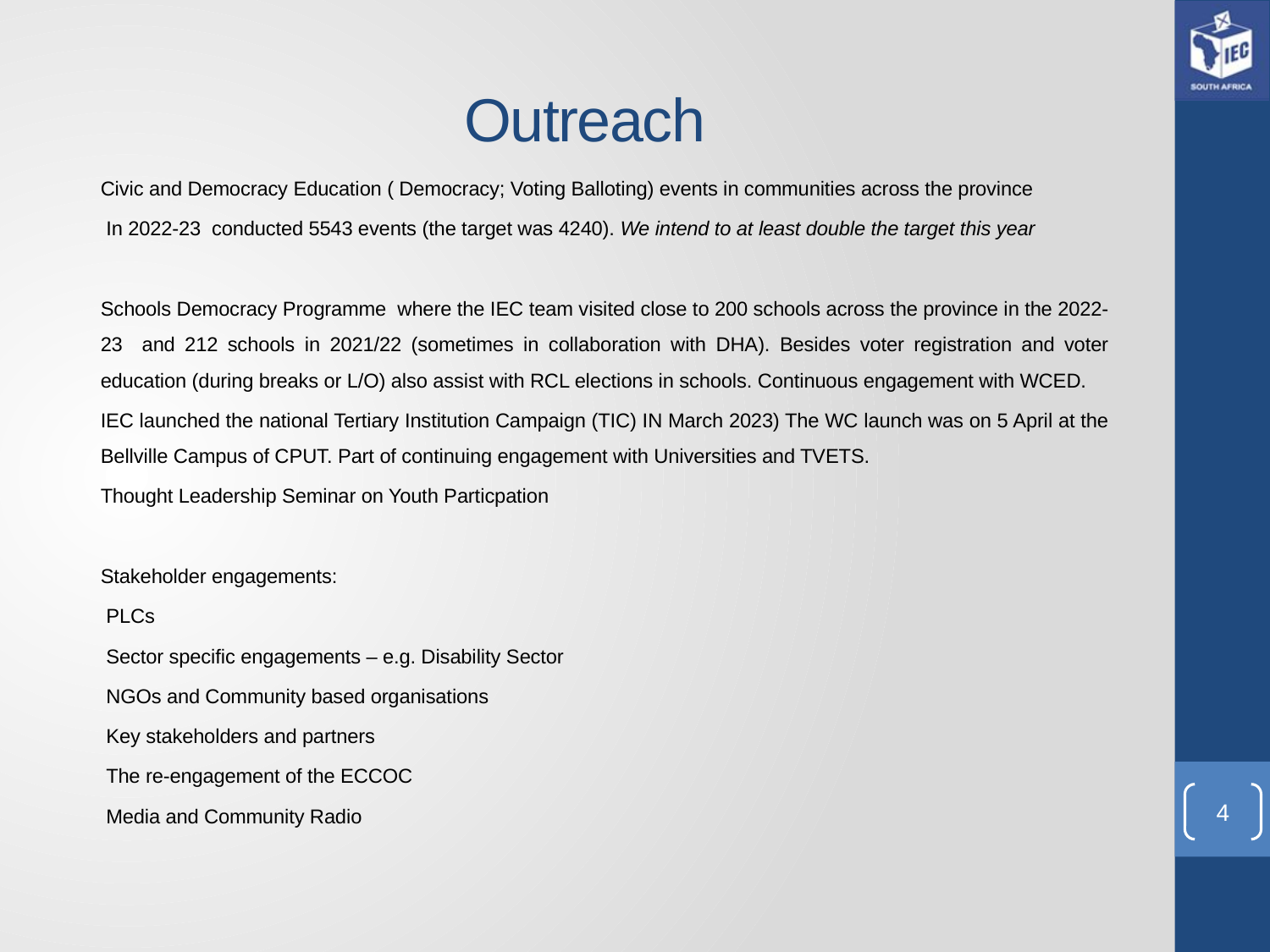

# Outreach
Civic and Democracy Education ( Democracy; Voting Balloting) events in communities across the province
 In 2022-23  conducted 5543 events (the target was 4240). We intend to at least double the target this year

Schools Democracy Programme  where the IEC team visited close to 200 schools across the province in the 2022-23  and 212 schools in 2021/22 (sometimes in collaboration with DHA). Besides voter registration and voter education (during breaks or L/O) also assist with RCL elections in schools. Continuous engagement with WCED.
IEC launched the national Tertiary Institution Campaign (TIC) IN March 2023) The WC launch was on 5 April at the Bellville Campus of CPUT. Part of continuing engagement with Universities and TVETS.
Thought Leadership Seminar on Youth Particpation

Stakeholder engagements:
 PLCs
 Sector specific engagements – e.g. Disability Sector
 NGOs and Community based organisations
 Key stakeholders and partners
 The re-engagement of the ECCOC
 Media and Community Radio

4